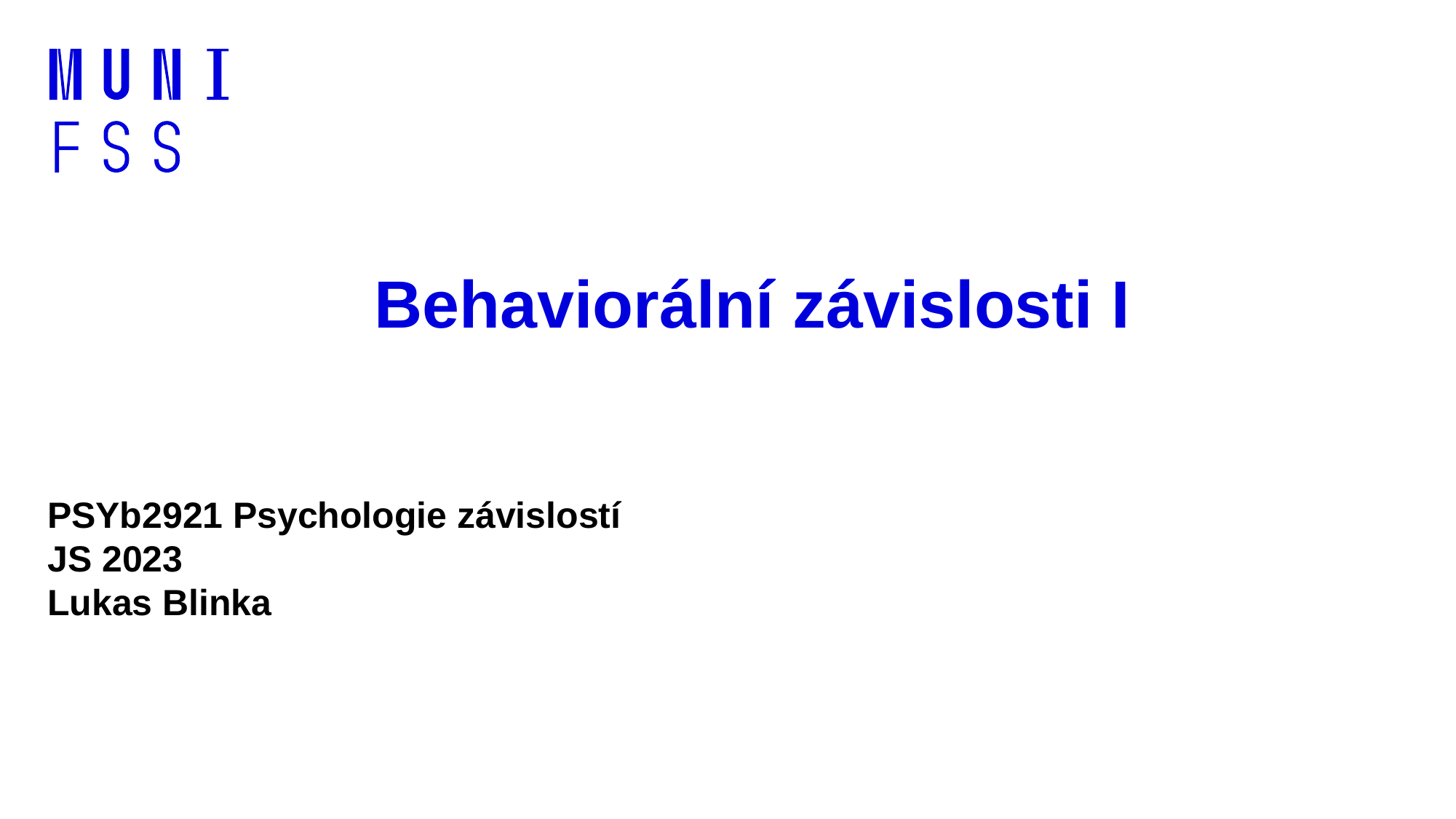

# Behaviorální závislosti I
PSYb2921 Psychologie závislostí
JS 2023
Lukas Blinka